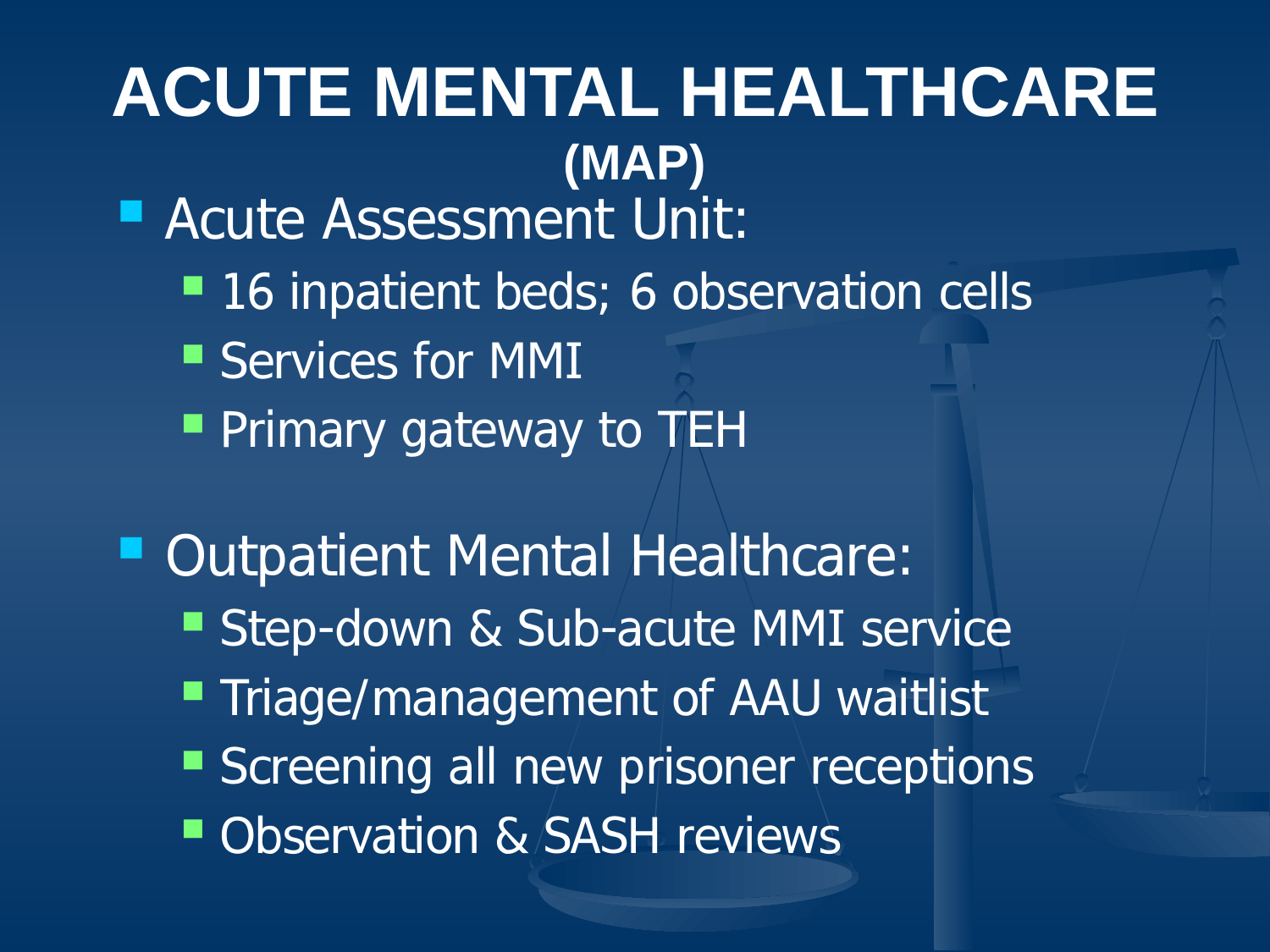

# Acute Mental Healthcare (MAP)
Acute Assessment Unit:
16 inpatient beds; 6 observation cells
Services for MMI
Primary gateway to TEH

Outpatient Mental Healthcare:
Step-down & Sub-acute MMI service
Triage/management of AAU waitlist
Screening all new prisoner receptions
Observation & SASH reviews